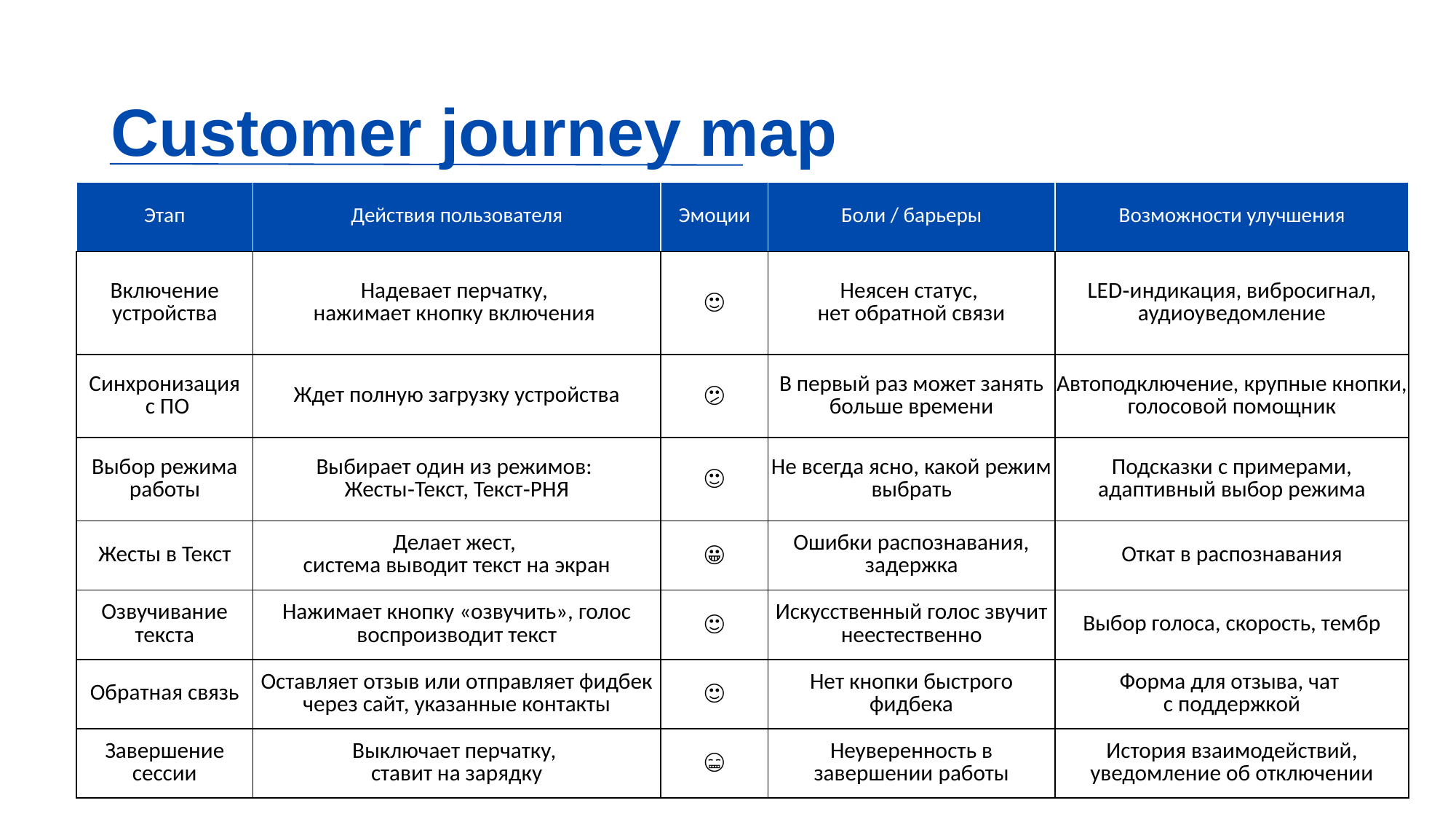

Customer journey map
| Этап | Действия пользователя | Эмоции | Боли / барьеры | Возможности улучшения |
| --- | --- | --- | --- | --- |
| Включение устройства | Надевает перчатку, нажимает кнопку включения | 🙂 | Неясен статус, нет обратной связи | LED‑индикация, вибросигнал, аудиоуведомление |
| Синхронизация с ПО | Ждет полную загрузку устройства | 😕 | В первый раз может занять больше времени | Автоподключение, крупные кнопки, голосовой помощник |
| Выбор режима работы | Выбирает один из режимов: Жесты‑Текст, Текст‑РНЯ | 🙂 | Не всегда ясно, какой режим выбрать | Подсказки с примерами, адаптивный выбор режима |
| Жесты в Текст | Делает жест, система выводит текст на экран | 😀 | Ошибки распознавания, задержка | Откат в распознавания |
| Озвучивание текста | Нажимает кнопку «озвучить», голос воспроизводит текст | 🙂 | Искусственный голос звучит неестественно | Выбор голоса, скорость, тембр |
| Обратная связь | Оставляет отзыв или отправляет фидбек через сайт, указанные контакты | 🙂 | Нет кнопки быстрого фидбека | Форма для отзыва, чат с поддержкой |
| Завершение сессии | Выключает перчатку, ставит на зарядку | 😬 | Неуверенность в завершении работы | История взаимодействий, уведомление об отключении |